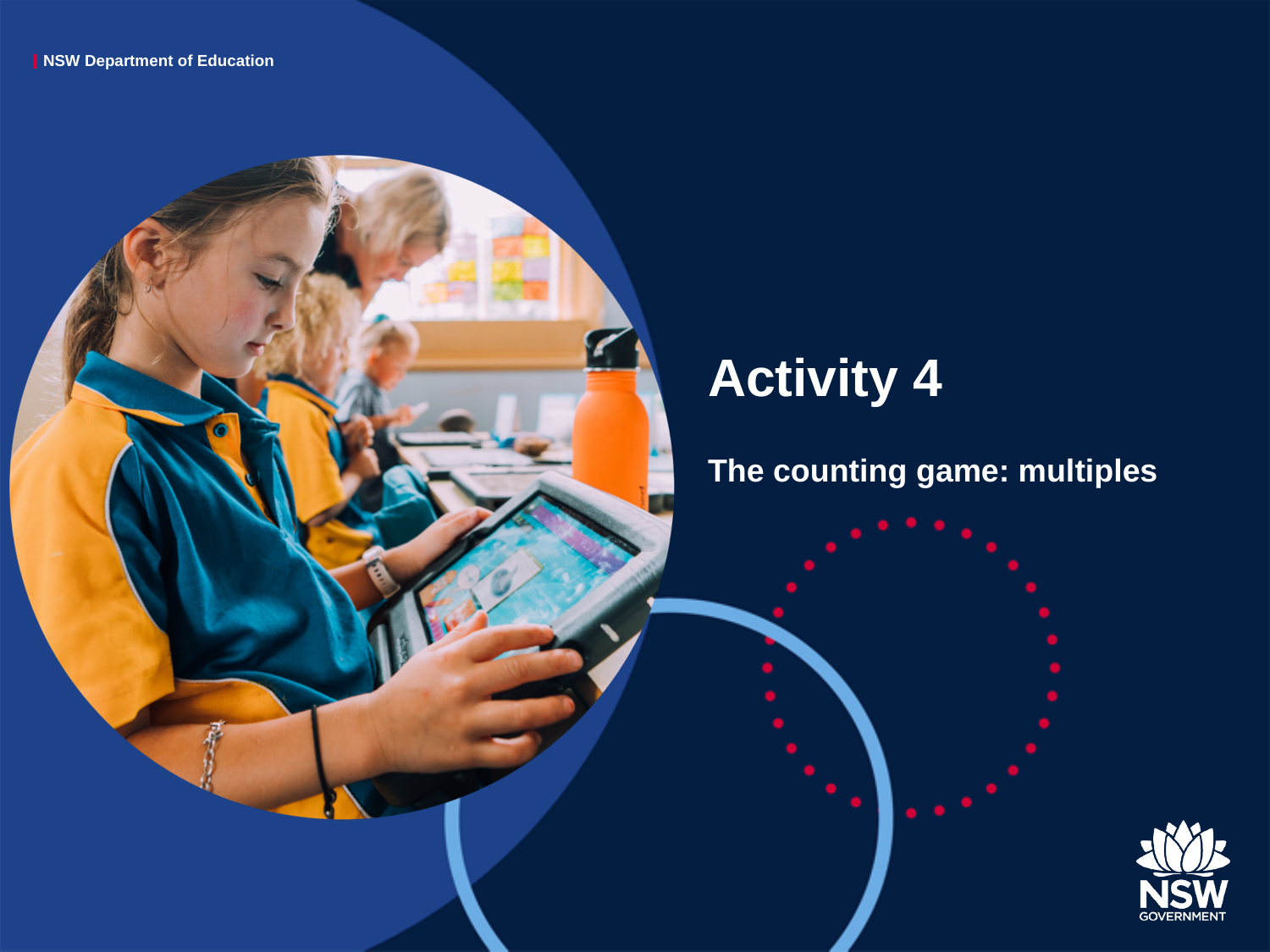

# Activity 4
The counting game: multiples